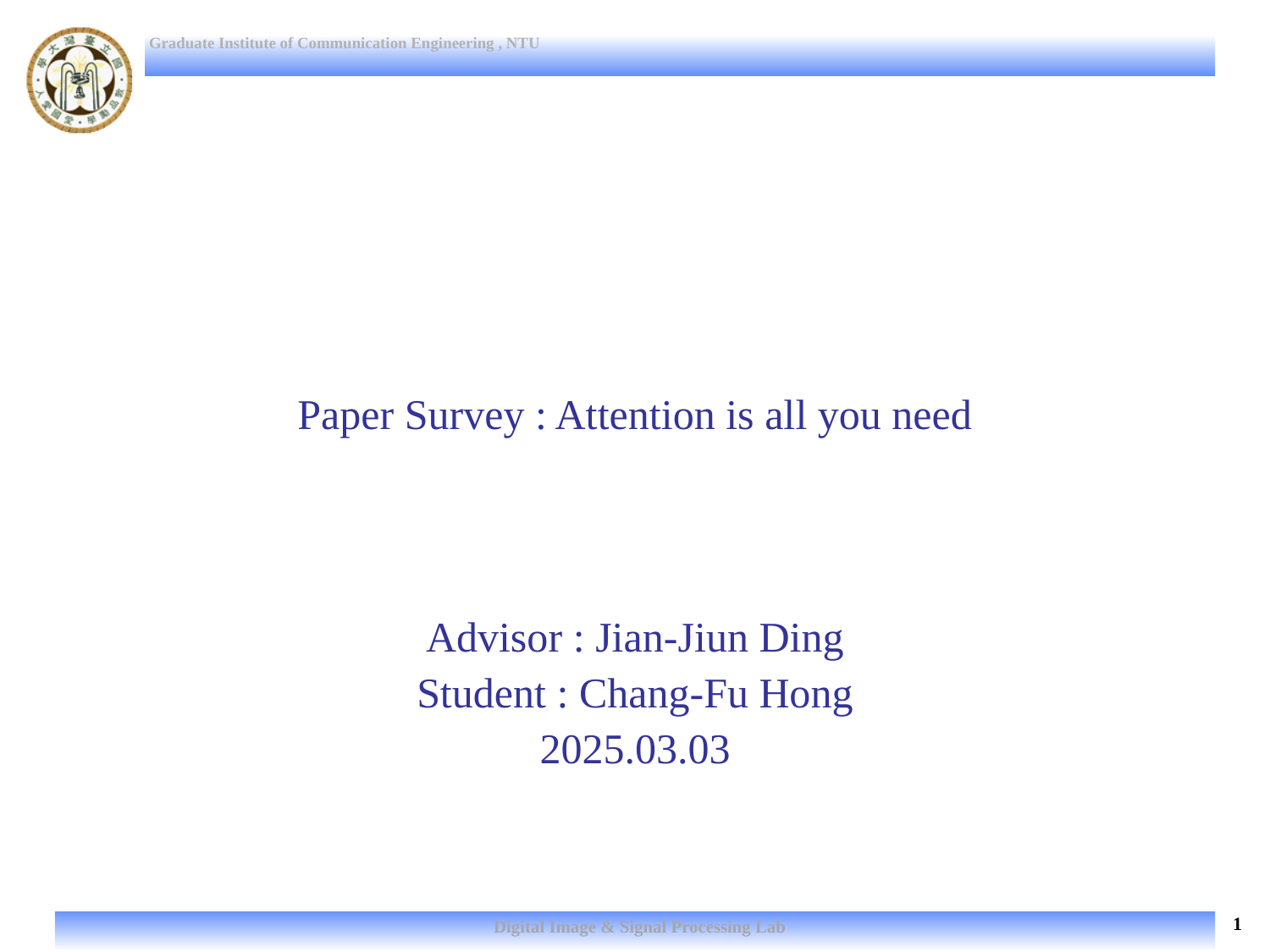

# Paper Survey : Attention is all you need

Advisor : Jian-Jiun Ding
Student : Chang-Fu Hong
2025.03.03

1
Digital Image & Signal Processing Lab